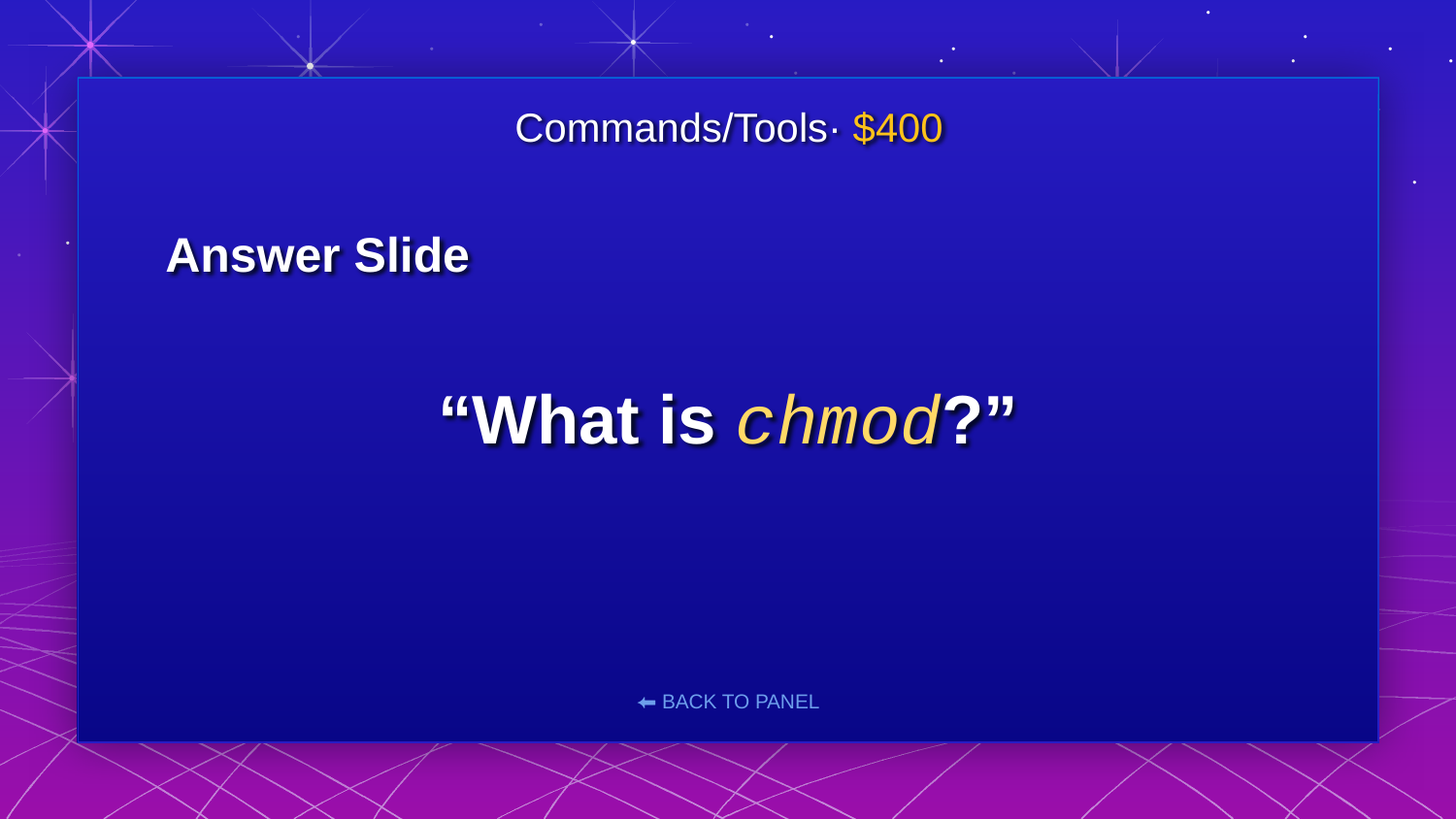

Commands/Tools· $400

Answer Slide
# “What is chmod?”